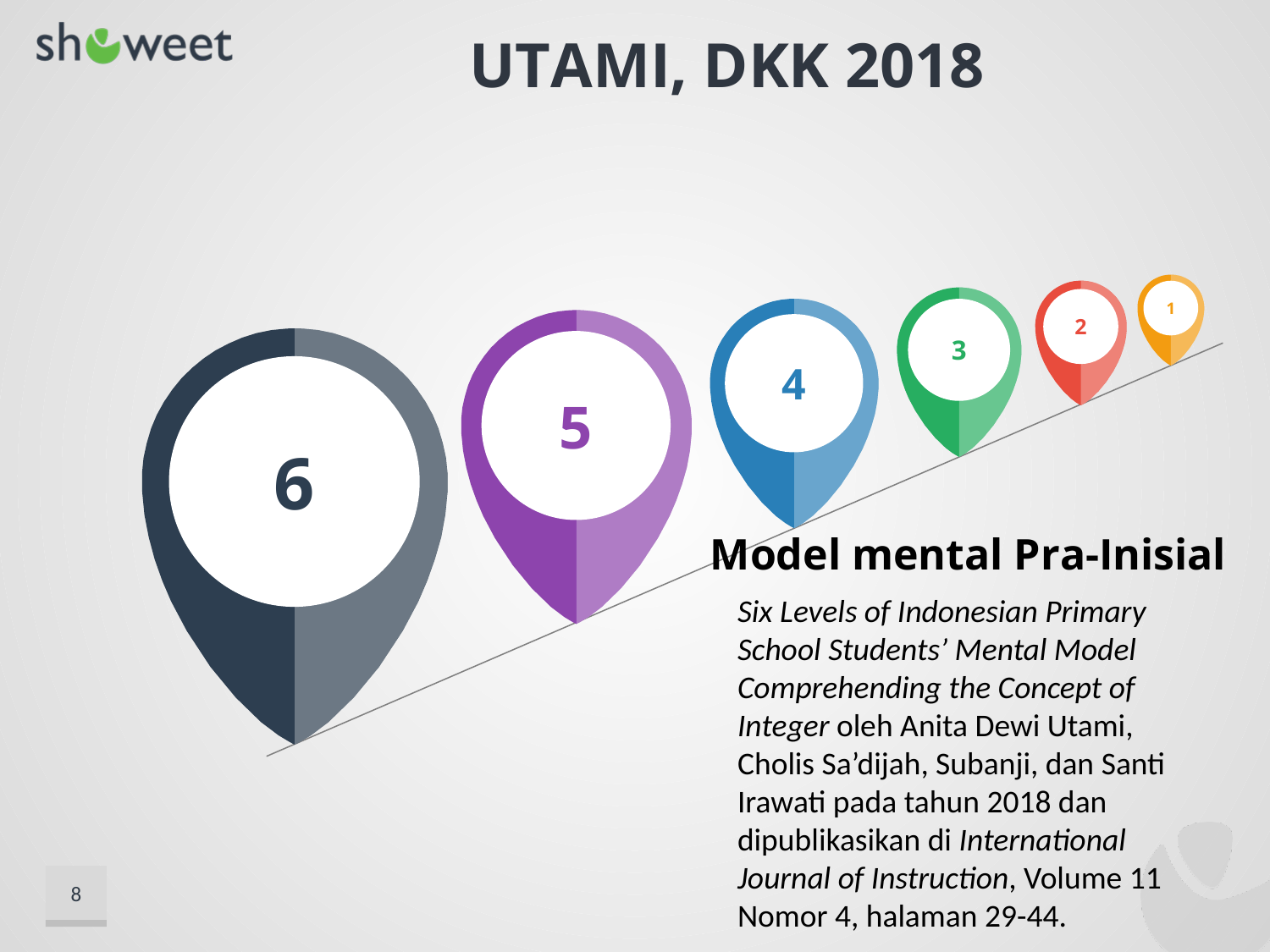

# UTAMI, DKK 2018

1

2

3

4

5

6
Model mental Pra-Inisial
Six Levels of Indonesian Primary School Students’ Mental Model Comprehending the Concept of Integer oleh Anita Dewi Utami, Cholis Sa’dijah, Subanji, dan Santi Irawati pada tahun 2018 dan dipublikasikan di International Journal of Instruction, Volume 11 Nomor 4, halaman 29-44.
8